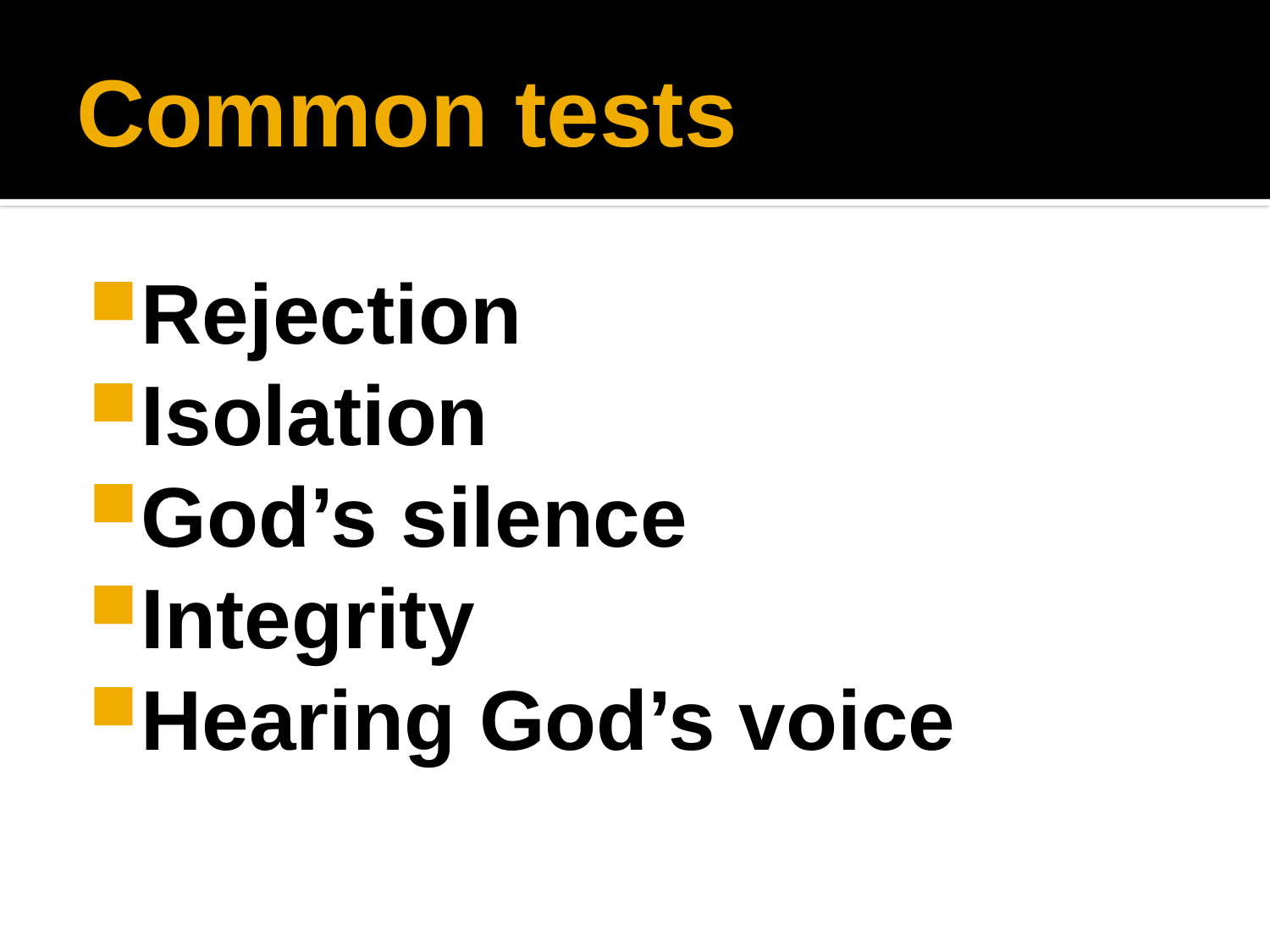

# Common tests
Rejection
Isolation
God’s silence
Integrity
Hearing God’s voice